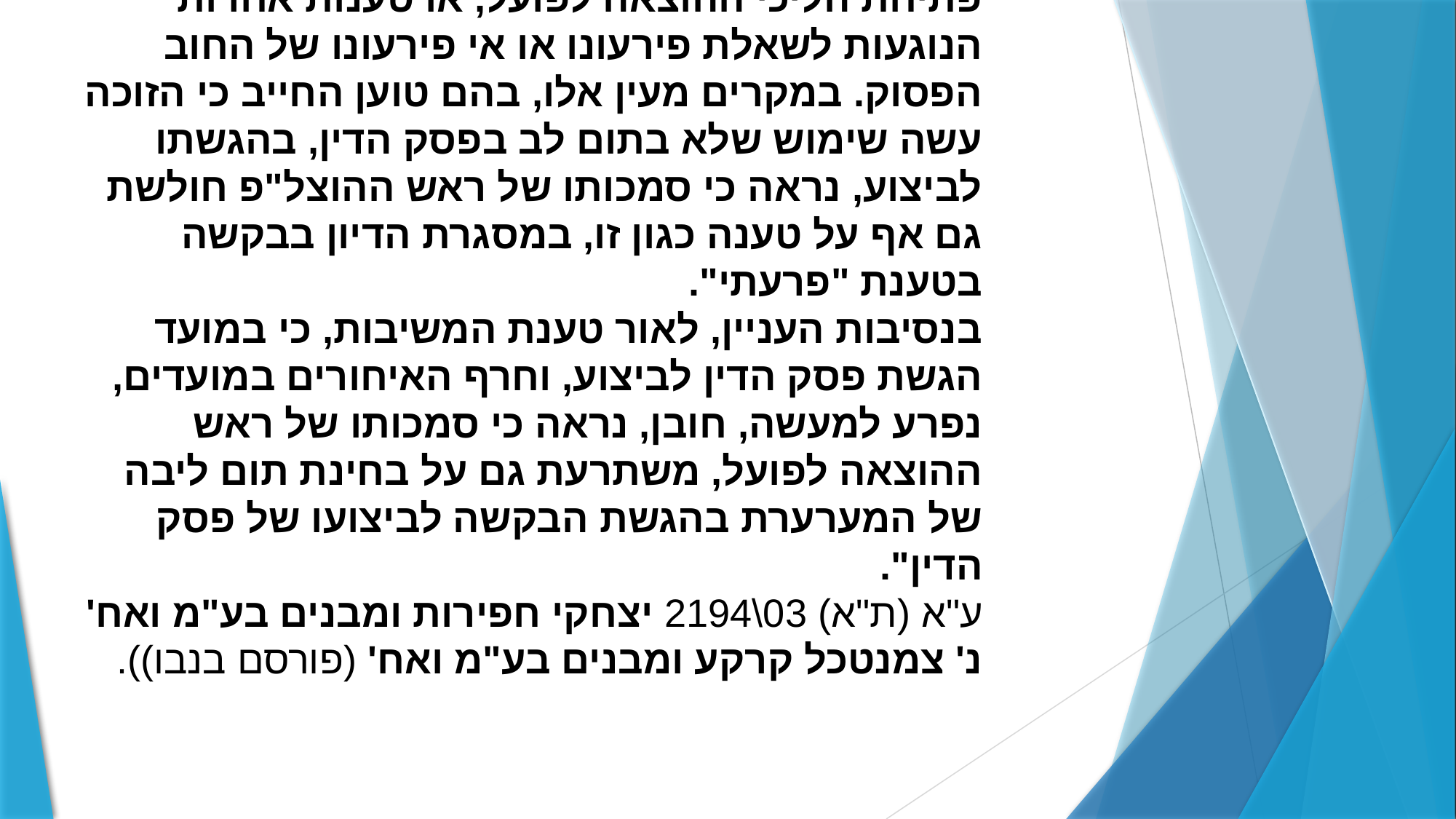

# "ישנם מקרים, בהם טוען החייב לפירעון חובו, טרם פתיחת הליכי ההוצאה לפועל, או טענות אחרות הנוגעות לשאלת פירעונו או אי פירעונו של החוב הפסוק. במקרים מעין אלו, בהם טוען החייב כי הזוכה עשה שימוש שלא בתום לב בפסק הדין, בהגשתו לביצוע, נראה כי סמכותו של ראש ההוצל"פ חולשת גם אף על טענה כגון זו, במסגרת הדיון בבקשה בטענת "פרעתי". בנסיבות העניין, לאור טענת המשיבות, כי במועד הגשת פסק הדין לביצוע, וחרף האיחורים במועדים, נפרע למעשה, חובן, נראה כי סמכותו של ראש ההוצאה לפועל, משתרעת גם על בחינת תום ליבה של המערערת בהגשת הבקשה לביצועו של פסק הדין". ע"א (ת"א) 03\2194 יצחקי חפירות ומבנים בע"מ ואח' נ' צמנטכל קרקע ומבנים בע"מ ואח' (פורסם בנבו)).